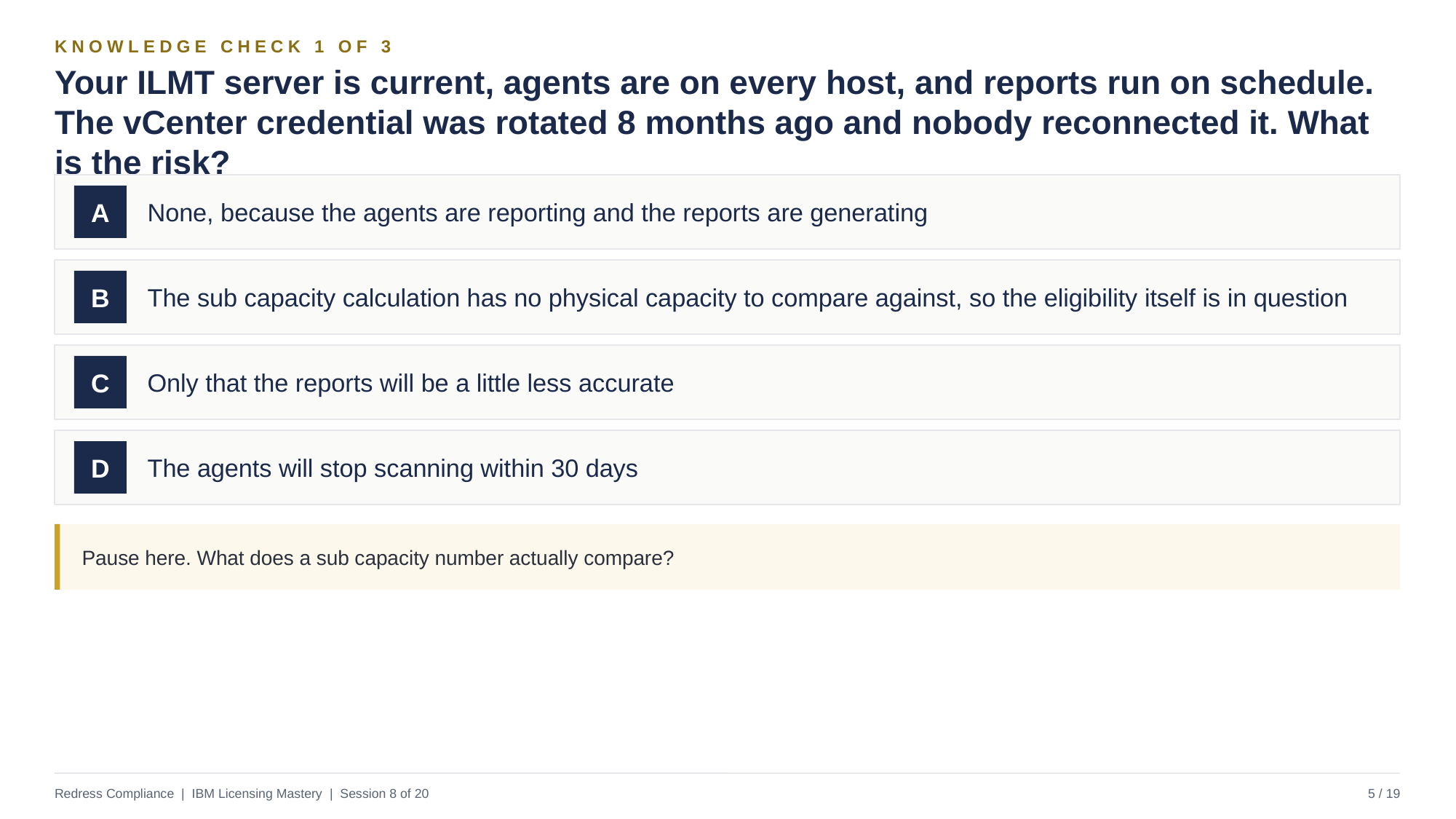

KNOWLEDGE CHECK 1 OF 3
Your ILMT server is current, agents are on every host, and reports run on schedule. The vCenter credential was rotated 8 months ago and nobody reconnected it. What is the risk?

None, because the agents are reporting and the reports are generating

A

The sub capacity calculation has no physical capacity to compare against, so the eligibility itself is in question

B

Only that the reports will be a little less accurate

C

The agents will stop scanning within 30 days

D

Pause here. What does a sub capacity number actually compare?

Redress Compliance  |  IBM Licensing Mastery  |  Session 8 of 20
5 / 19